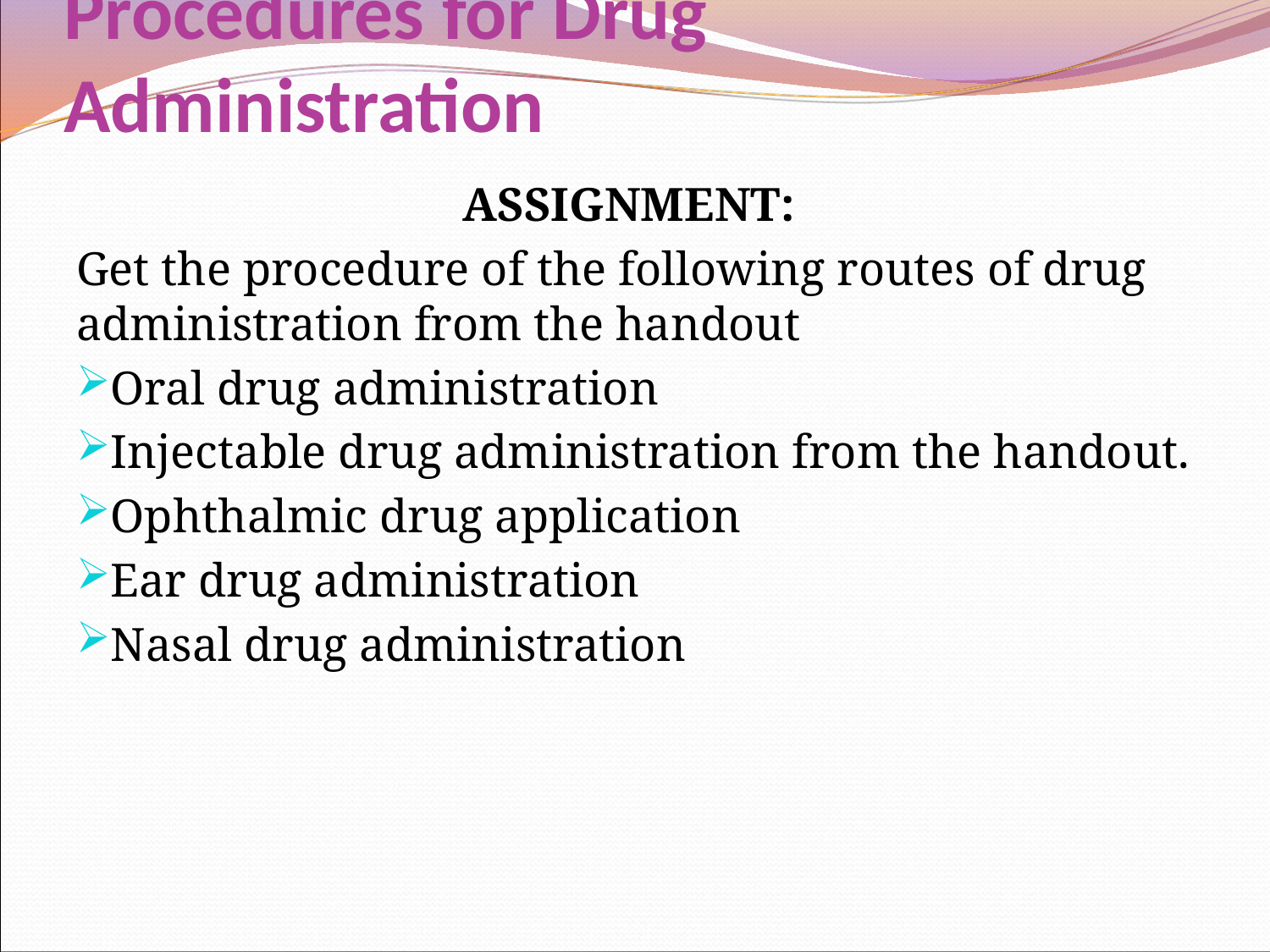

# Procedures for Drug Administration
ASSIGNMENT:
Get the procedure of the following routes of drug administration from the handout
Oral drug administration
Injectable drug administration from the handout.
Ophthalmic drug application
Ear drug administration
Nasal drug administration